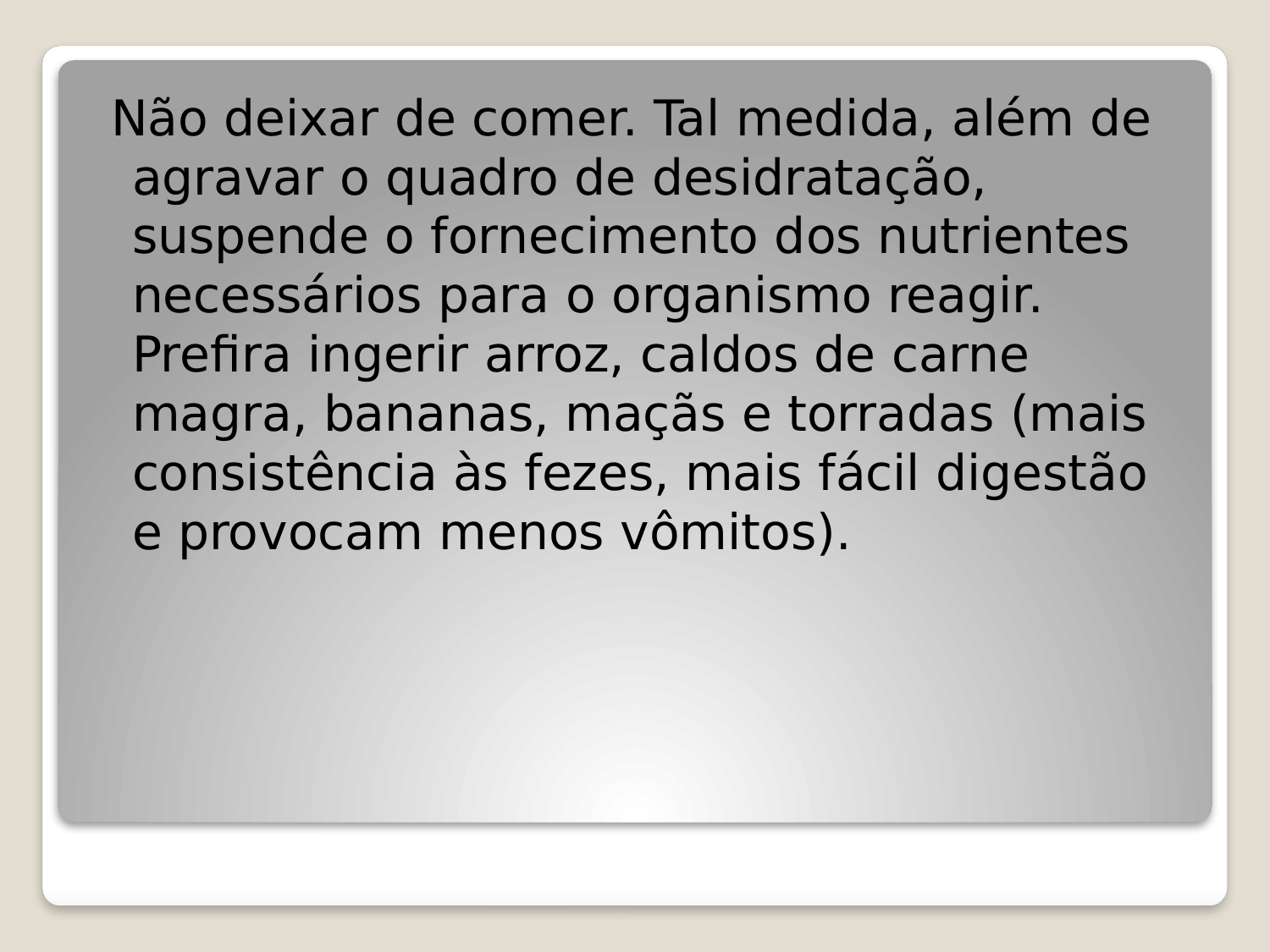

Não deixar de comer. Tal medida, além de agravar o quadro de desidratação, suspende o fornecimento dos nutrientes necessários para o organismo reagir. Prefira ingerir arroz, caldos de carne magra, bananas, maçãs e torradas (mais consistência às fezes, mais fácil digestão e provocam menos vômitos).